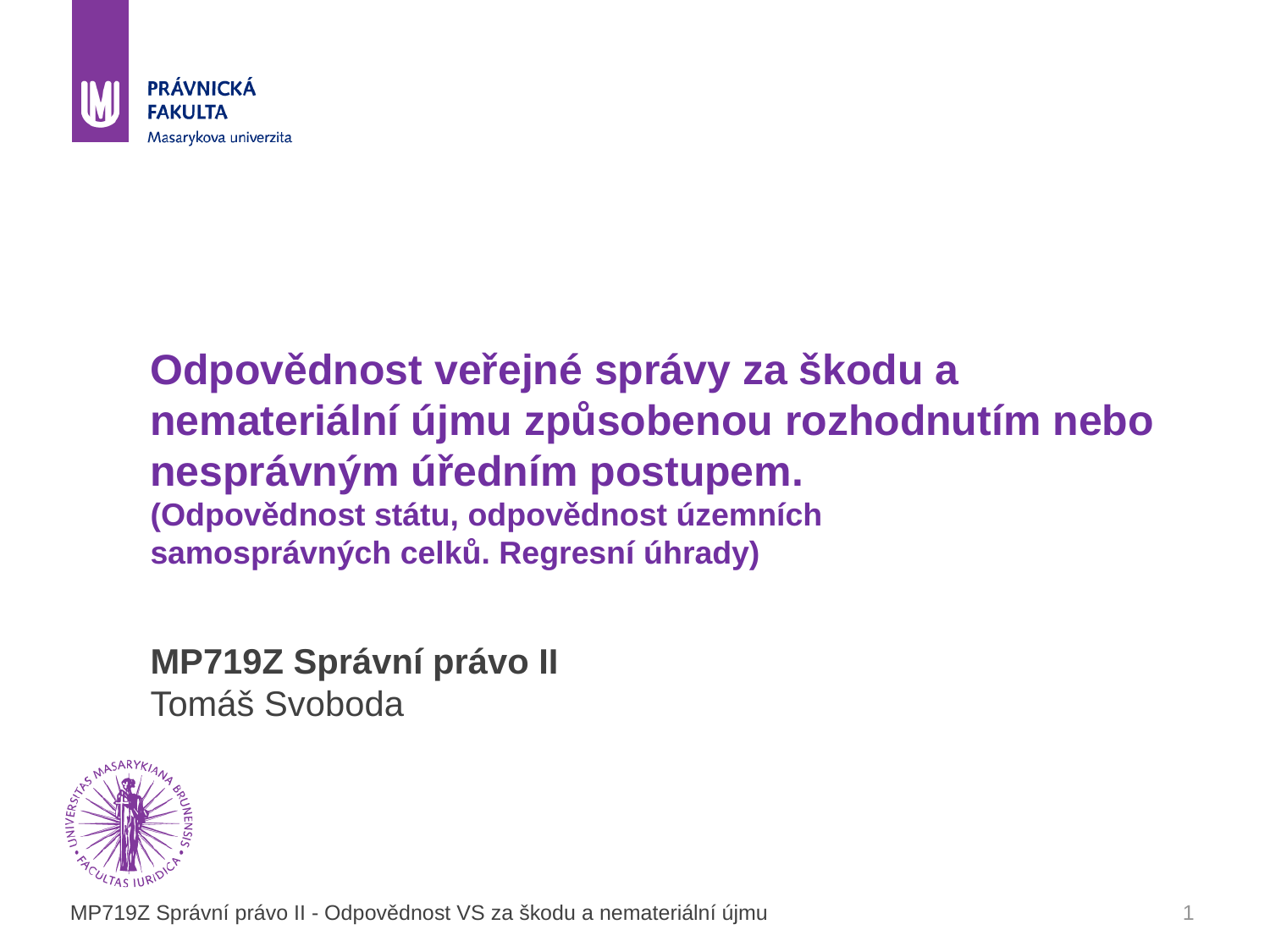

# Odpovědnost veřejné správy za škodu a nemateriální újmu způsobenou rozhodnutím nebo nesprávným úředním postupem. (Odpovědnost státu, odpovědnost územních               samosprávných celků. Regresní úhrady) MP719Z Správní právo II Tomáš Svoboda
MP719Z Správní právo II - Odpovědnost VS za škodu a nemateriální újmu
1